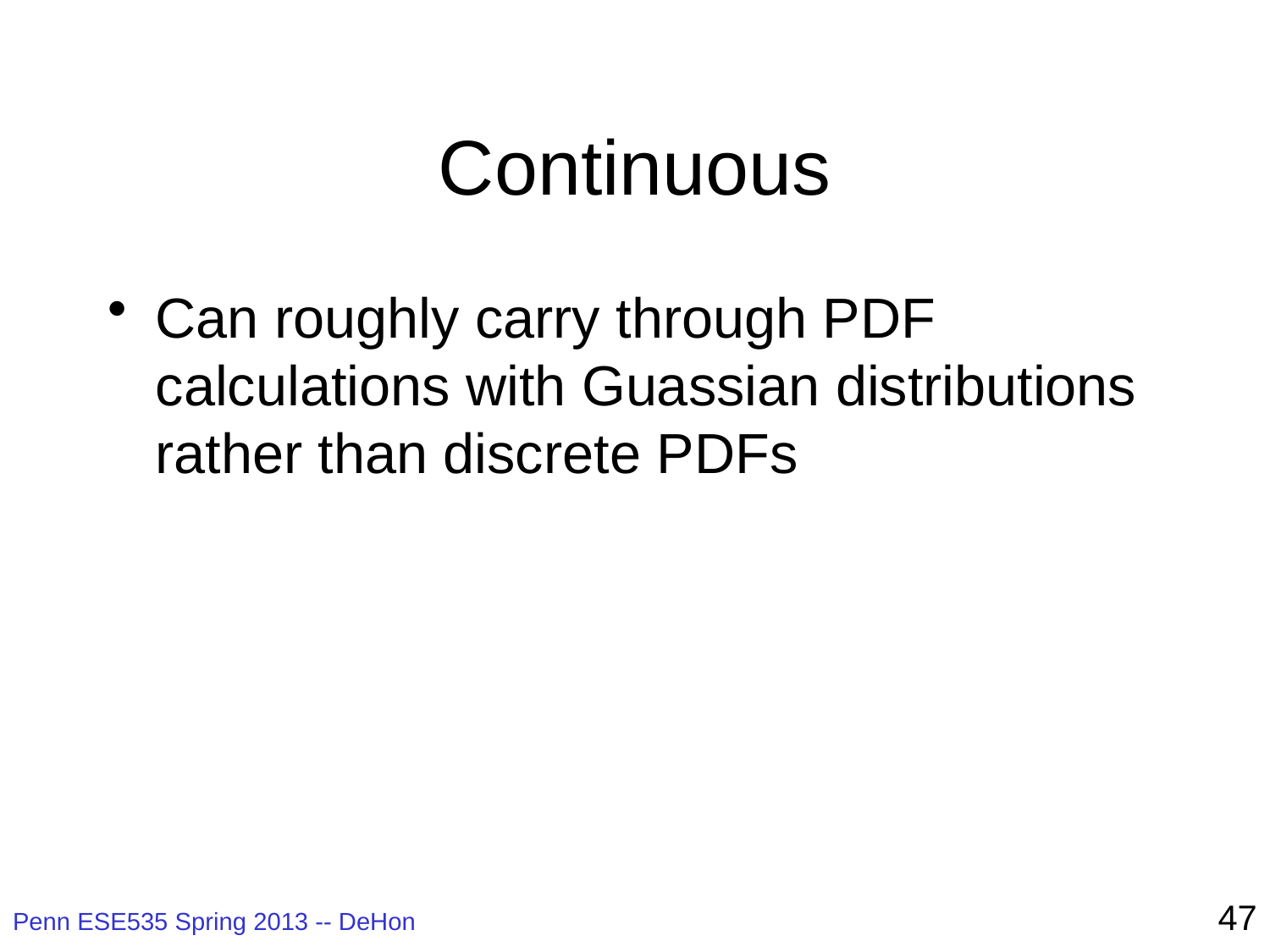

# Continuous
Can roughly carry through PDF calculations with Guassian distributions rather than discrete PDFs
47
Penn ESE535 Spring 2013 -- DeHon